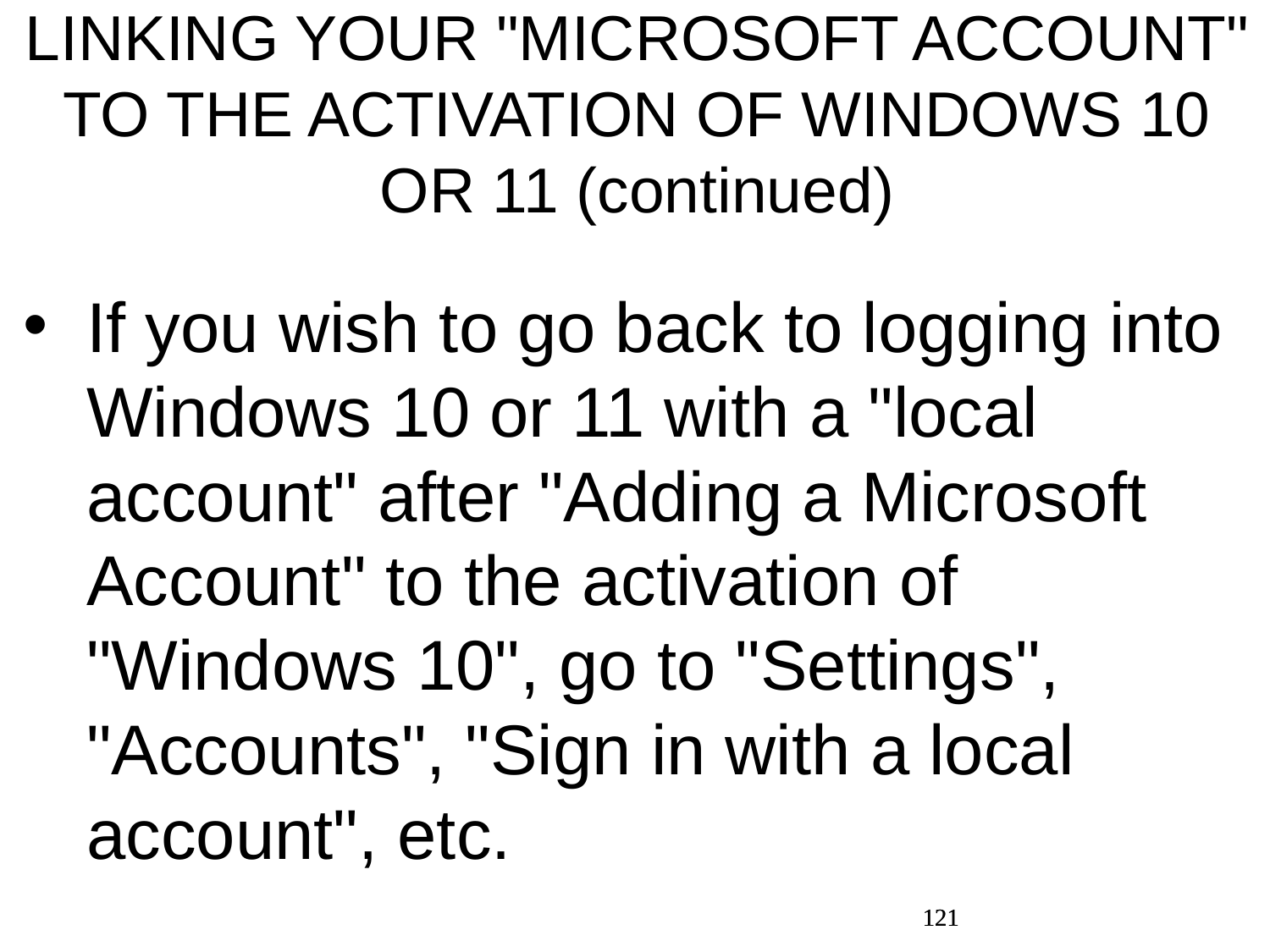

LINKING YOUR "MICROSOFT ACCOUNT" TO THE ACTIVATION OF WINDOWS 10 OR 11 (continued)
If you wish to go back to logging into Windows 10 or 11 with a "local account" after "Adding a Microsoft Account" to the activation of "Windows 10", go to "Settings", "Accounts", "Sign in with a local account", etc.

121
121